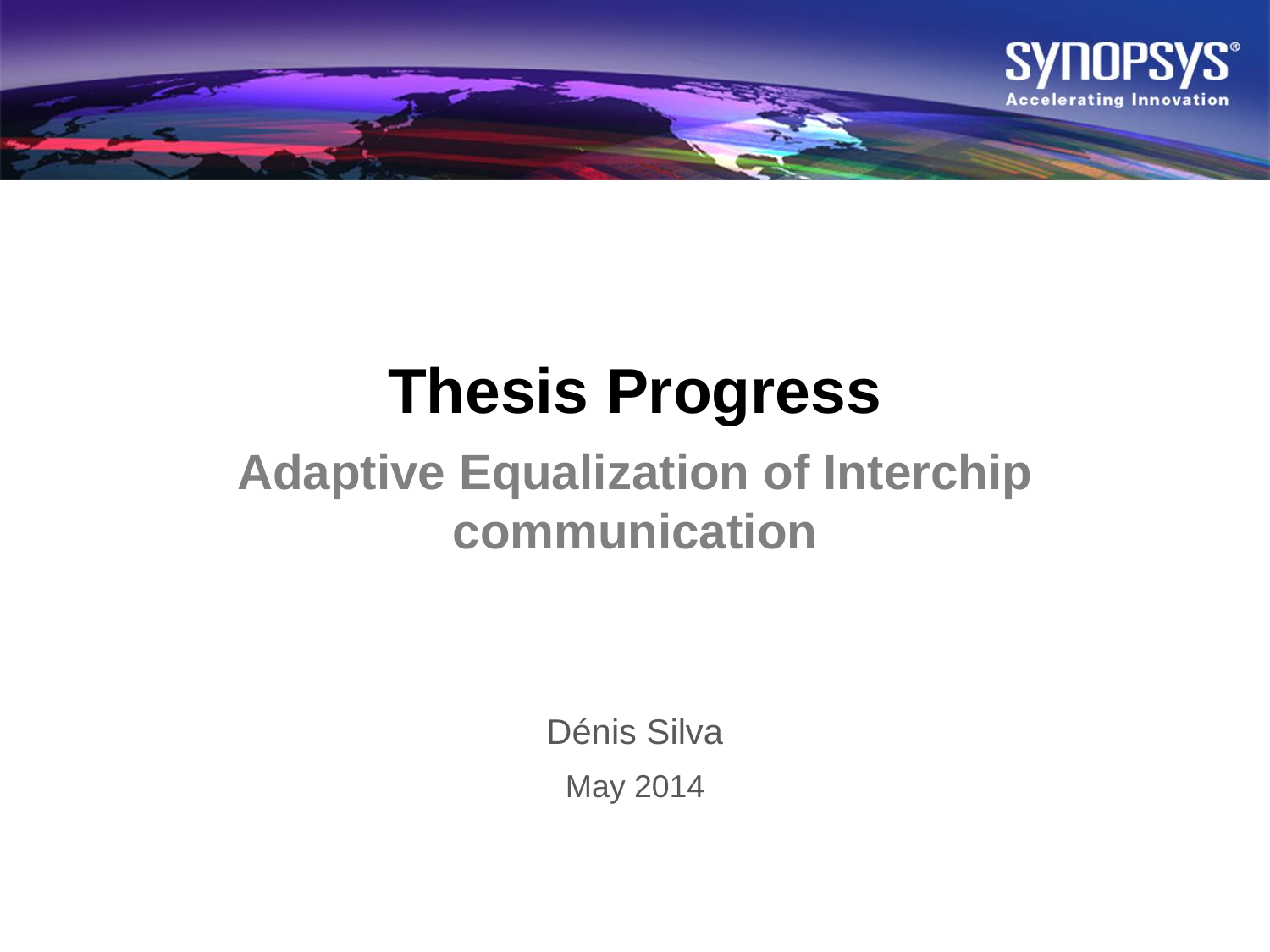

# Thesis Progress
Adaptive Equalization of Interchip communication
Dénis Silva
May 2014